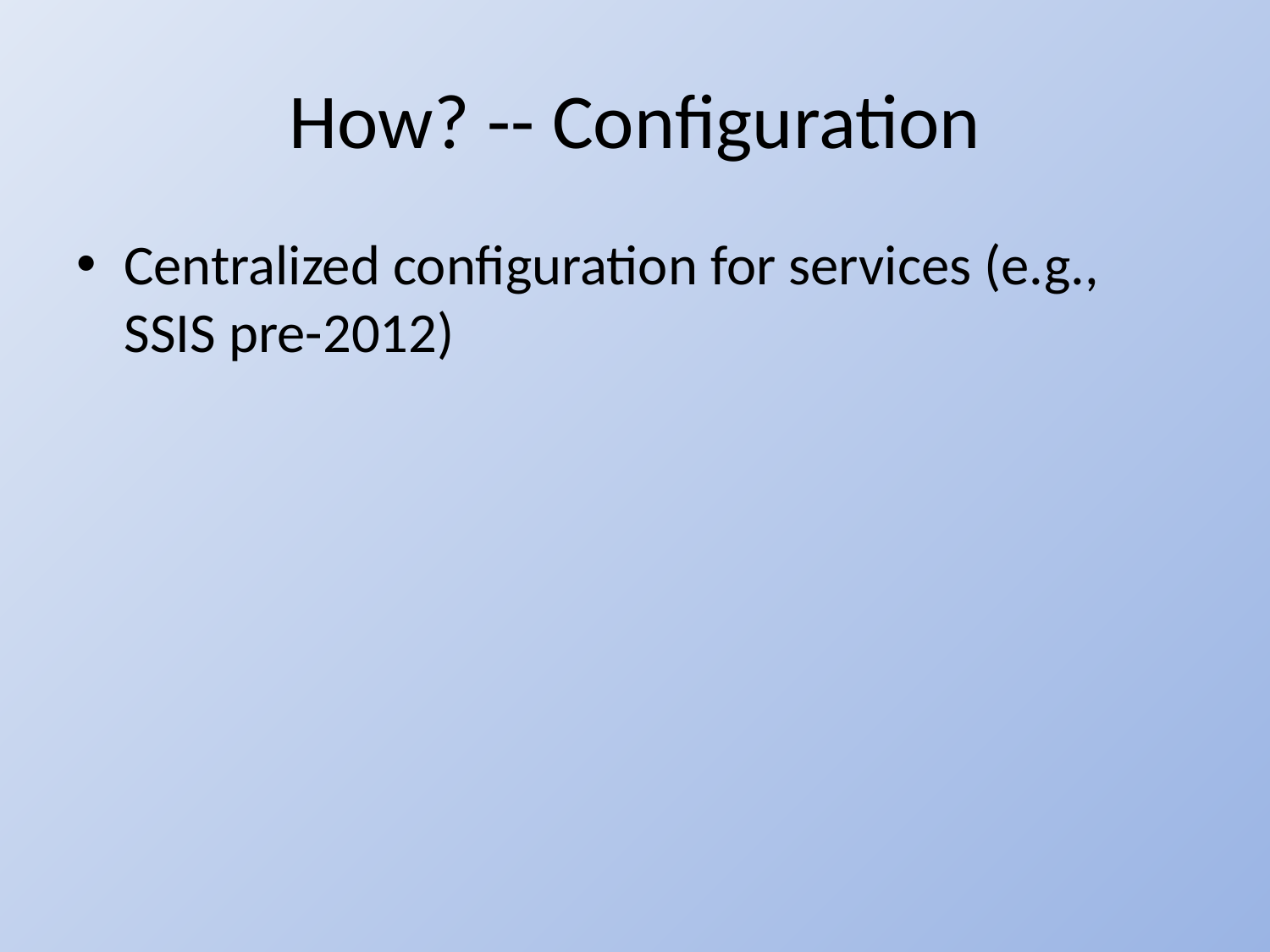

# How? -- Configuration
Centralized configuration for services (e.g., SSIS pre-2012)